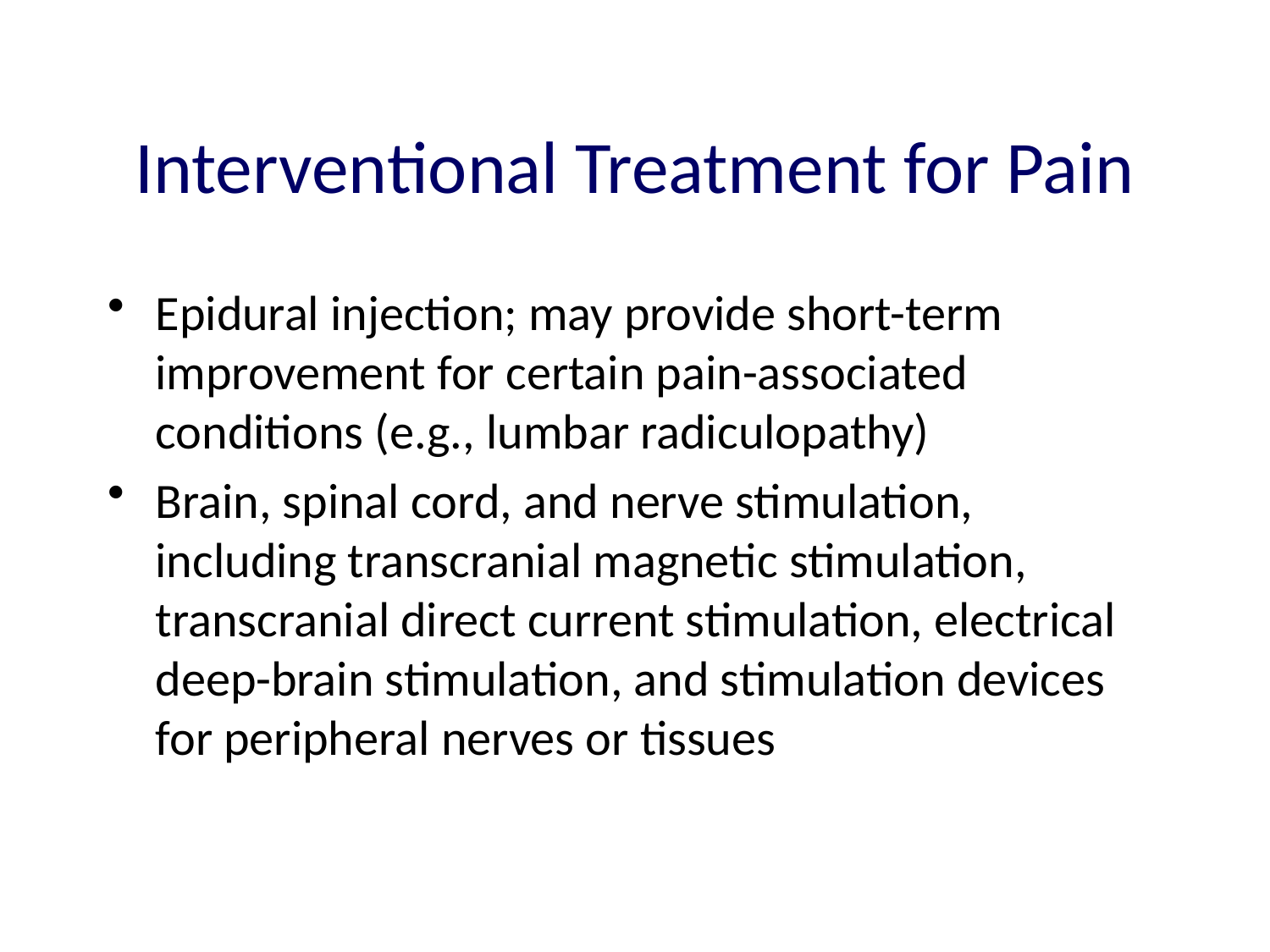

# Interventional Treatment for Pain
Epidural injection; may provide short-term improvement for certain pain-associated conditions (e.g., lumbar radiculopathy)
Brain, spinal cord, and nerve stimulation, including transcranial magnetic stimulation, transcranial direct current stimulation, electrical deep-brain stimulation, and stimulation devices for peripheral nerves or tissues